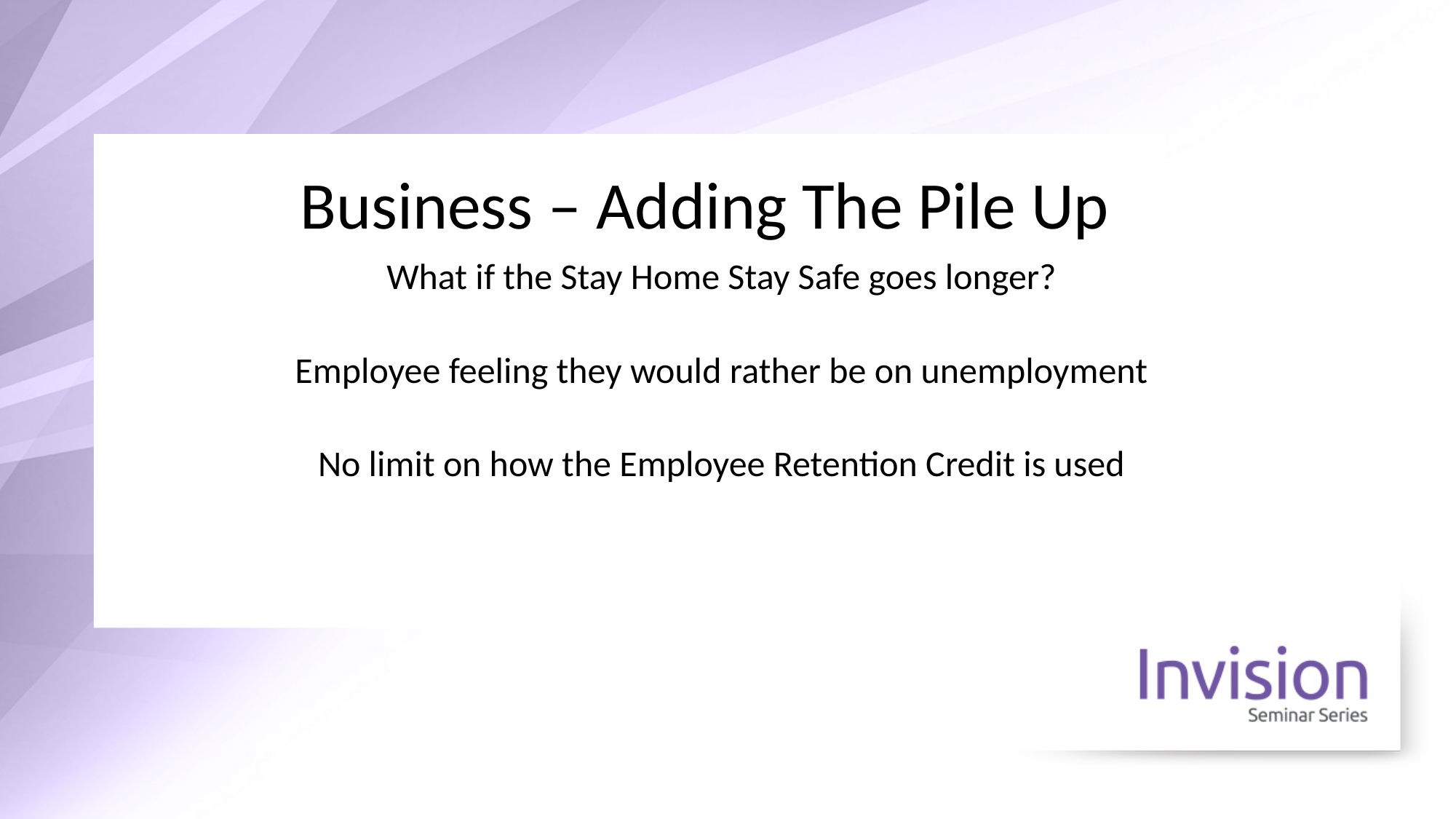

# Business – Adding The Pile Up

What if the Stay Home Stay Safe goes longer?

Employee feeling they would rather be on unemployment

No limit on how the Employee Retention Credit is used